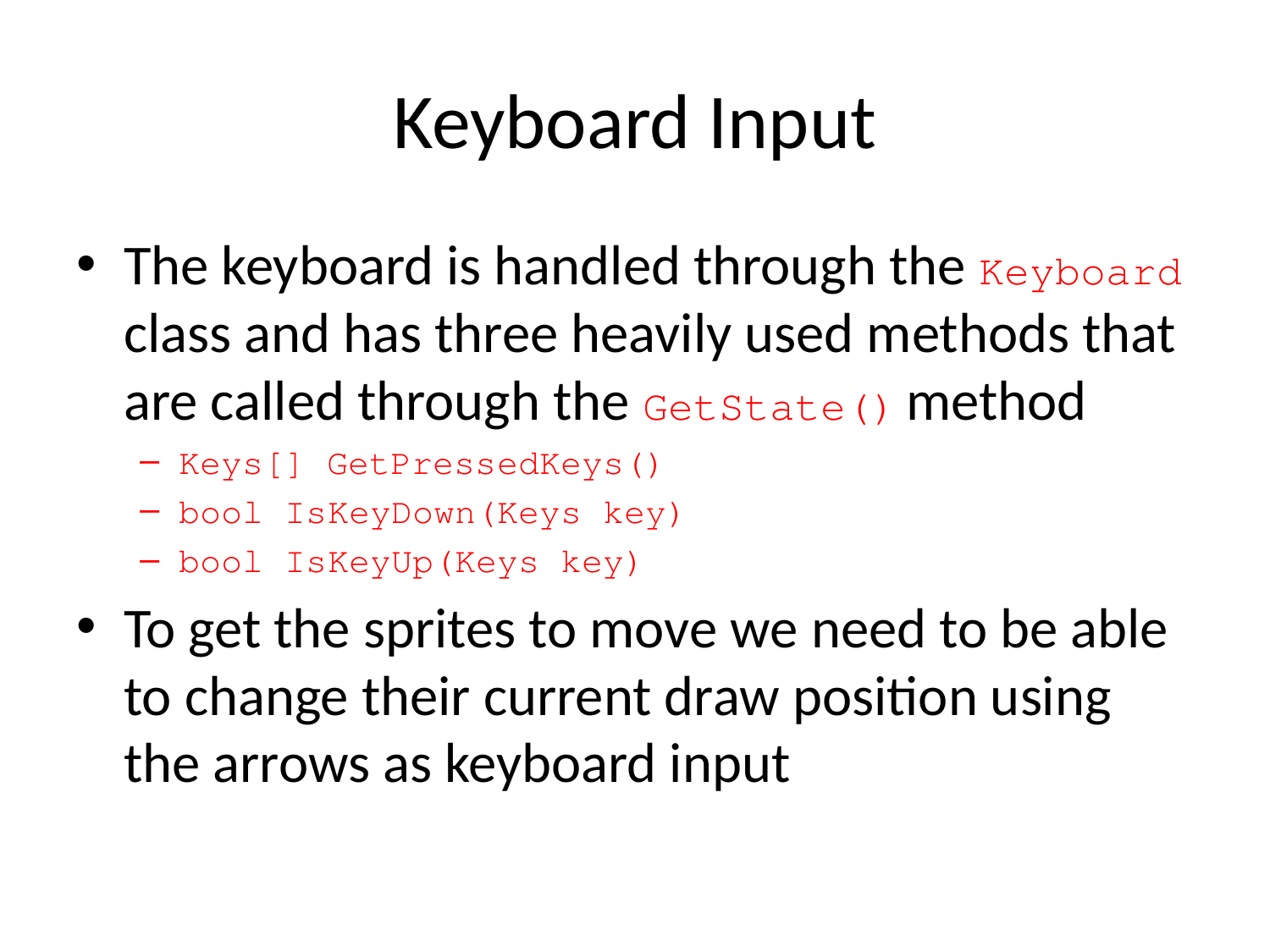

# Keyboard Input
The keyboard is handled through the Keyboard class and has three heavily used methods that are called through the GetState() method
Keys[] GetPressedKeys()
bool IsKeyDown(Keys key)
bool IsKeyUp(Keys key)
To get the sprites to move we need to be able to change their current draw position using the arrows as keyboard input